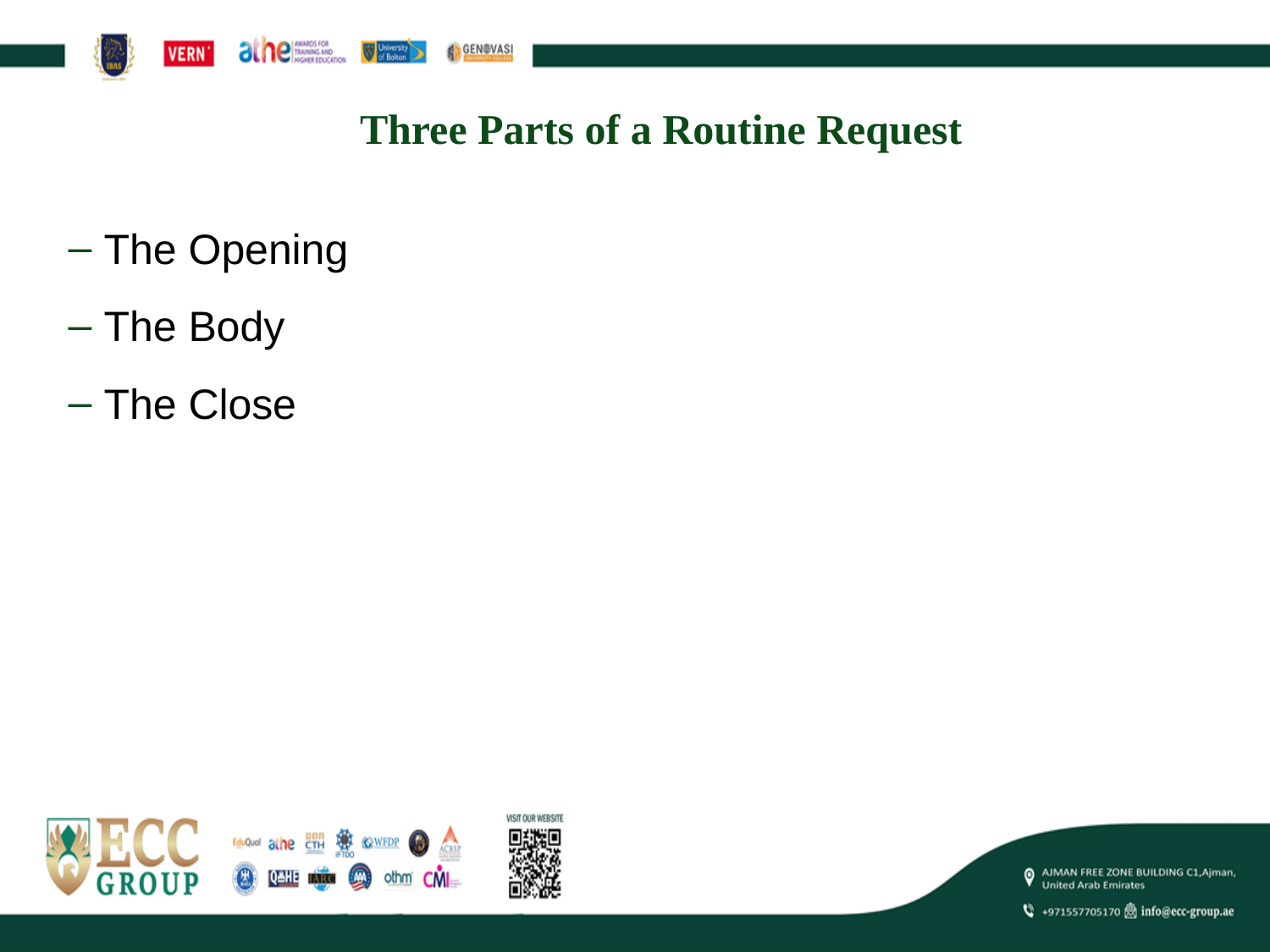

# Three Parts of a Routine Request
The Opening
The Body
The Close